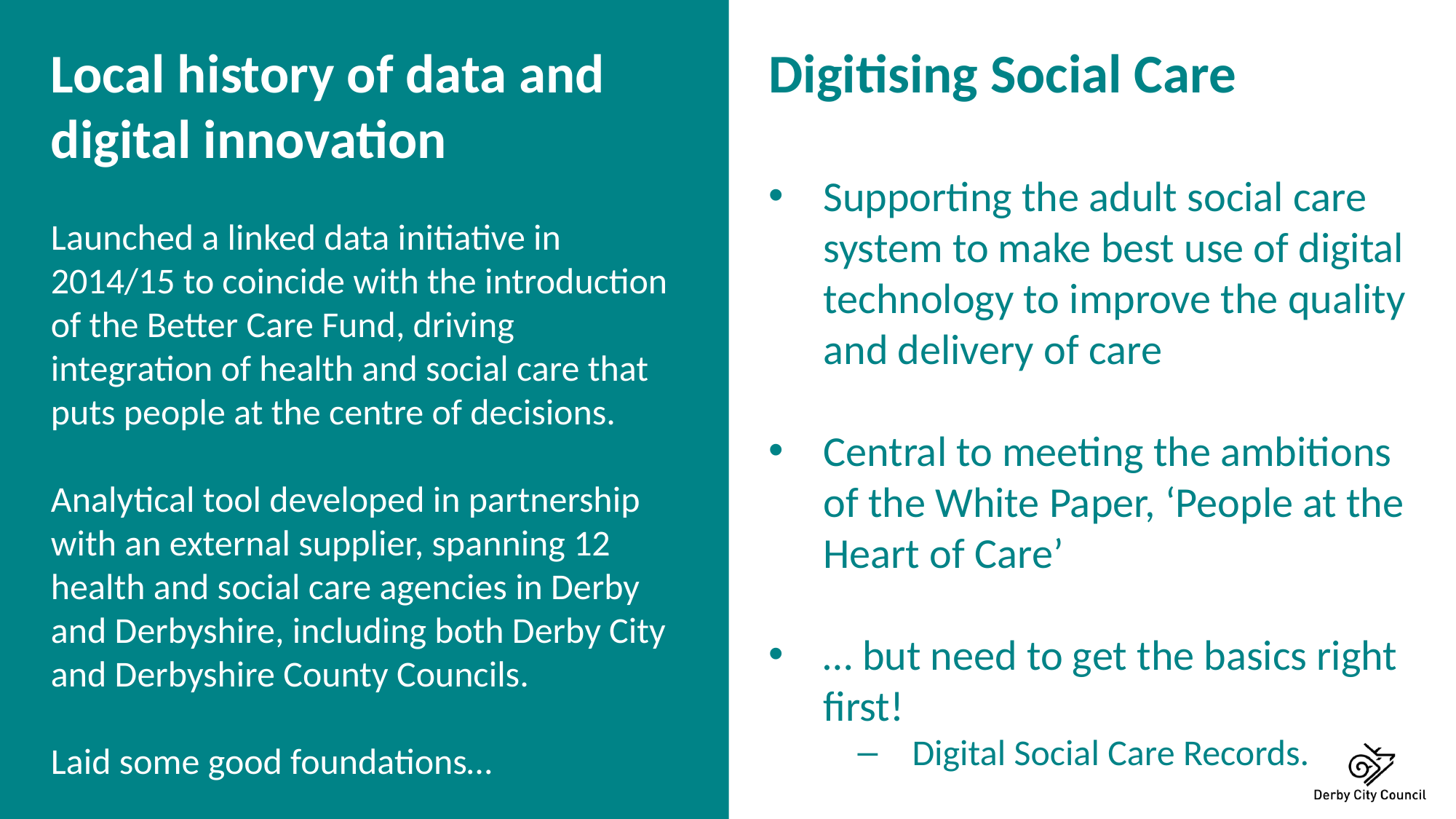

Digitising Social Care

Supporting the adult social care system to make best use of digital technology to improve the quality and delivery of care

Central to meeting the ambitions of the White Paper, ‘People at the Heart of Care’

… but need to get the basics right first!
Digital Social Care Records.
Local history of data and digital innovation
Launched a linked data initiative in 2014/15 to coincide with the introduction of the Better Care Fund, driving integration of health and social care that puts people at the centre of decisions.

Analytical tool developed in partnership with an external supplier, spanning 12 health and social care agencies in Derby and Derbyshire, including both Derby City and Derbyshire County Councils.

Laid some good foundations…